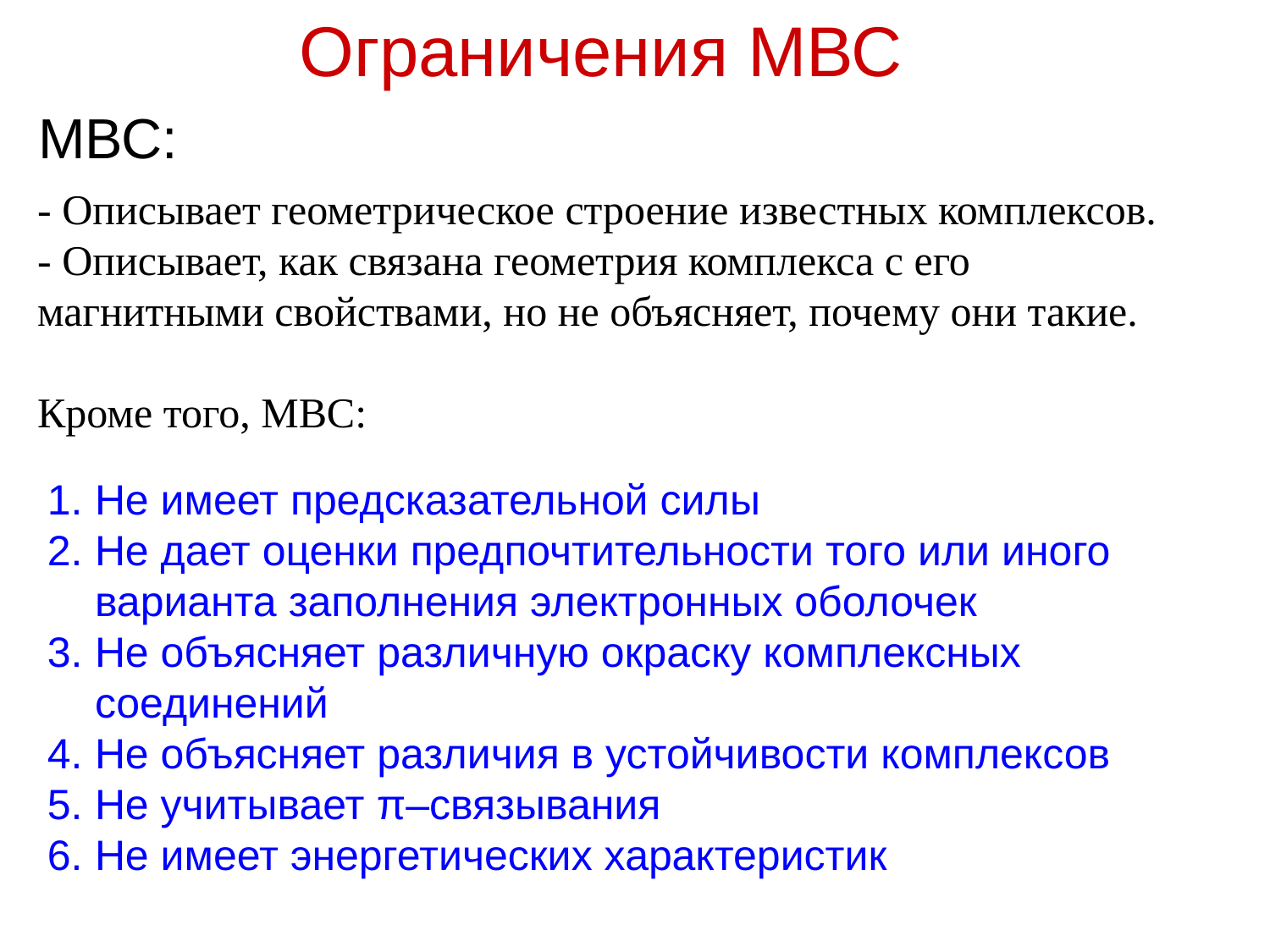

Ограничения МВС
МВС:
- Описывает геометрическое строение известных комплексов.
- Описывает, как связана геометрия комплекса с его магнитными свойствами, но не объясняет, почему они такие.

Кроме того, МВС:
Не имеет предсказательной силы
Не дает оценки предпочтительности того или иного варианта заполнения электронных оболочек
Не объясняет различную окраску комплексных соединений
Не объясняет различия в устойчивости комплексов
Не учитывает π–связывания
Не имеет энергетических характеристик